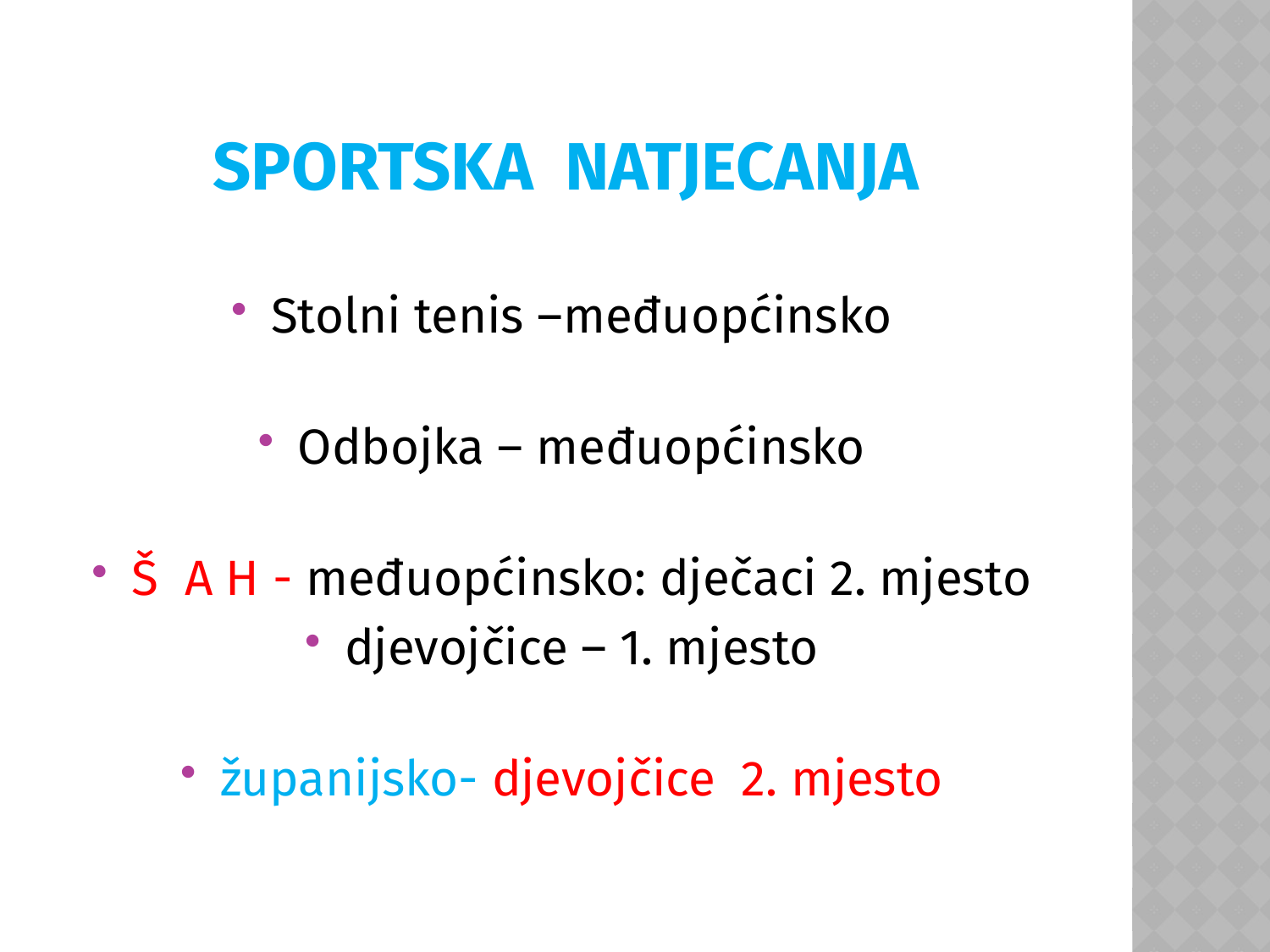

# SPORTSKA  NATJECANJA
Stolni tenis –međuopćinsko

Odbojka – međuopćinsko

Š  A H - međuopćinsko: dječaci 2. mjesto
djevojčice – 1. mjesto

županijsko- djevojčice  2. mjesto